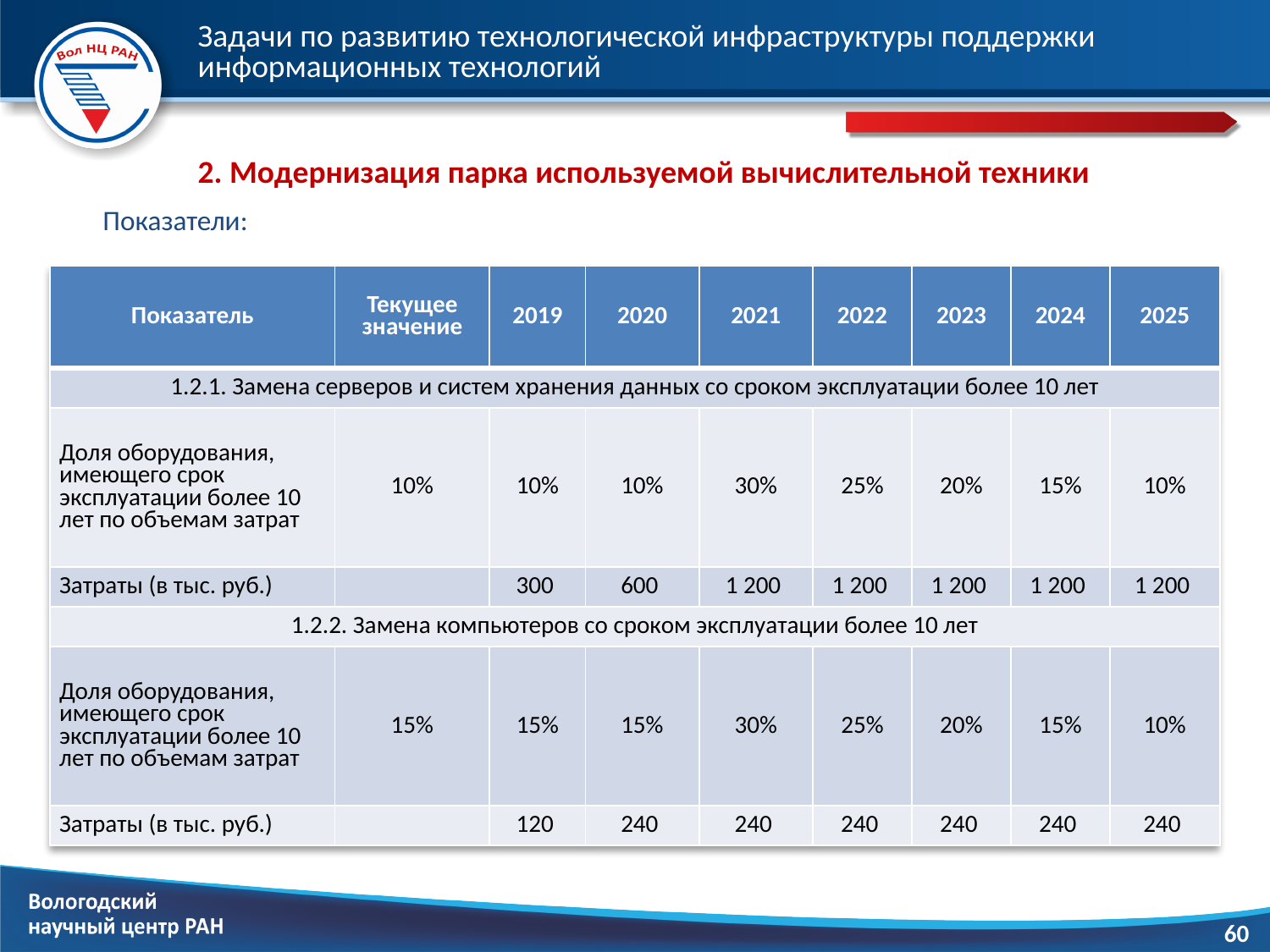

# Задачи по развитию технологической инфраструктуры поддержки информационных технологий
2. Модернизация парка используемой вычислительной техники
Показатели:
| Показатель | Текущее значение | 2019 | 2020 | 2021 | 2022 | 2023 | 2024 | 2025 |
| --- | --- | --- | --- | --- | --- | --- | --- | --- |
| 1.2.1. Замена серверов и систем хранения данных со сроком эксплуатации более 10 лет |  |  |  |  |  |  |  |  |
| Доля оборудования, имеющего срок эксплуатации более 10 лет по объемам затрат | 10% | 10% | 10% | 30% | 25% | 20% | 15% | 10% |
| Затраты (в тыс. руб.) |  | 300 | 600 | 1 200 | 1 200 | 1 200 | 1 200 | 1 200 |
| 1.2.2. Замена компьютеров со сроком эксплуатации более 10 лет |  |  |  |  |  |  |  |  |
| Доля оборудования, имеющего срок эксплуатации более 10 лет по объемам затрат | 15% | 15% | 15% | 30% | 25% | 20% | 15% | 10% |
| Затраты (в тыс. руб.) |  | 120 | 240 | 240 | 240 | 240 | 240 | 240 |
60